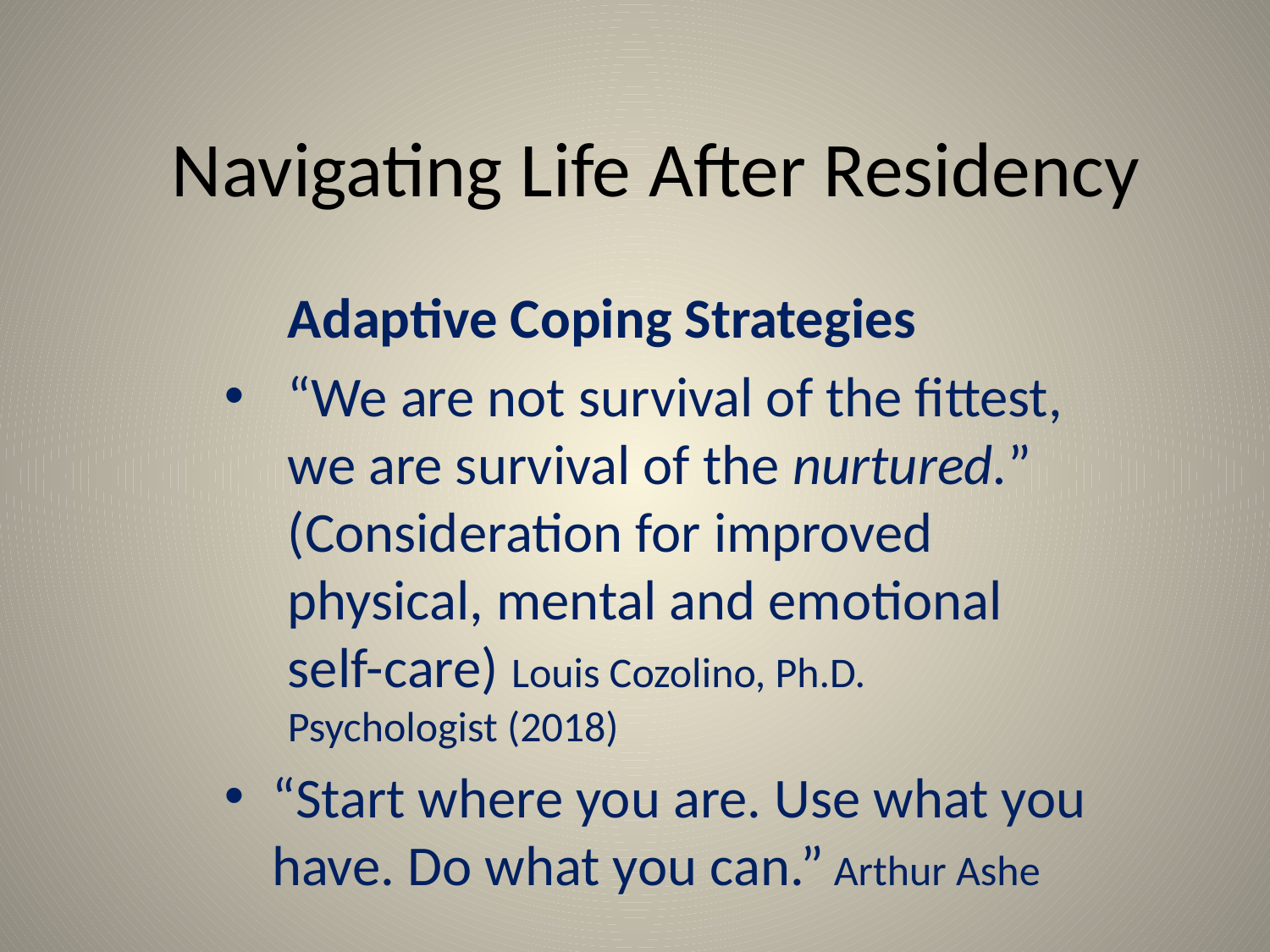

# Navigating Life After Residency
Adaptive Coping Strategies
“We are not survival of the fittest, we are survival of the nurtured.” (Consideration for improved physical, mental and emotional self-care) Louis Cozolino, Ph.D.  Psychologist (2018)
“Start where you are. Use what you have. Do what you can.” Arthur Ashe